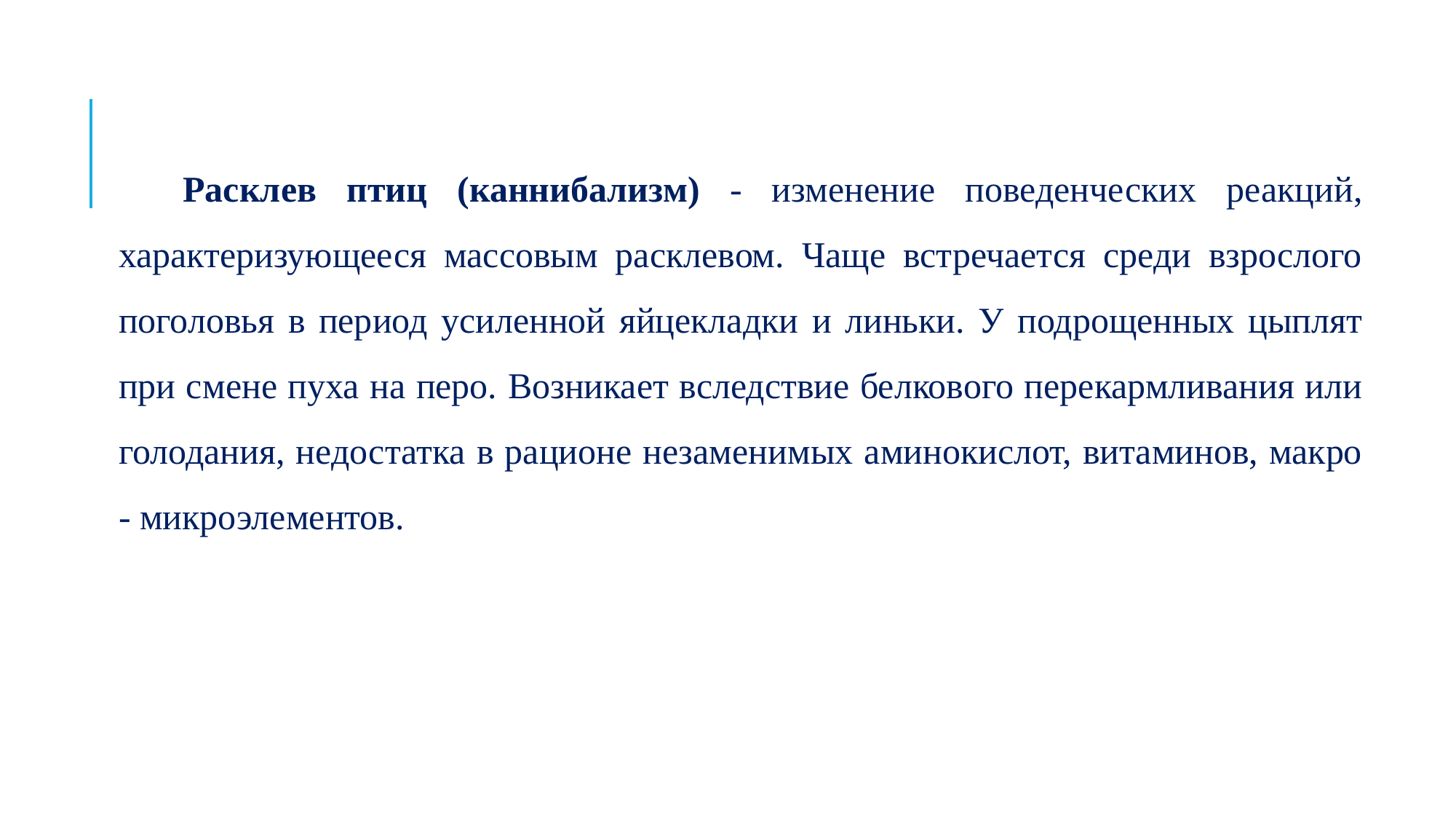

Расклев птиц (каннибализм) - изменение поведенческих реакций, характеризующееся массовым расклевом. Чаще встречается среди взрослого поголовья в период усиленной яйцекладки и линьки. У подрощенных цыплят при смене пуха на перо. Возникает вследствие белкового перекармливания или голодания, недостатка в рационе незаменимых аминокислот, витаминов, макро - микроэлементов.